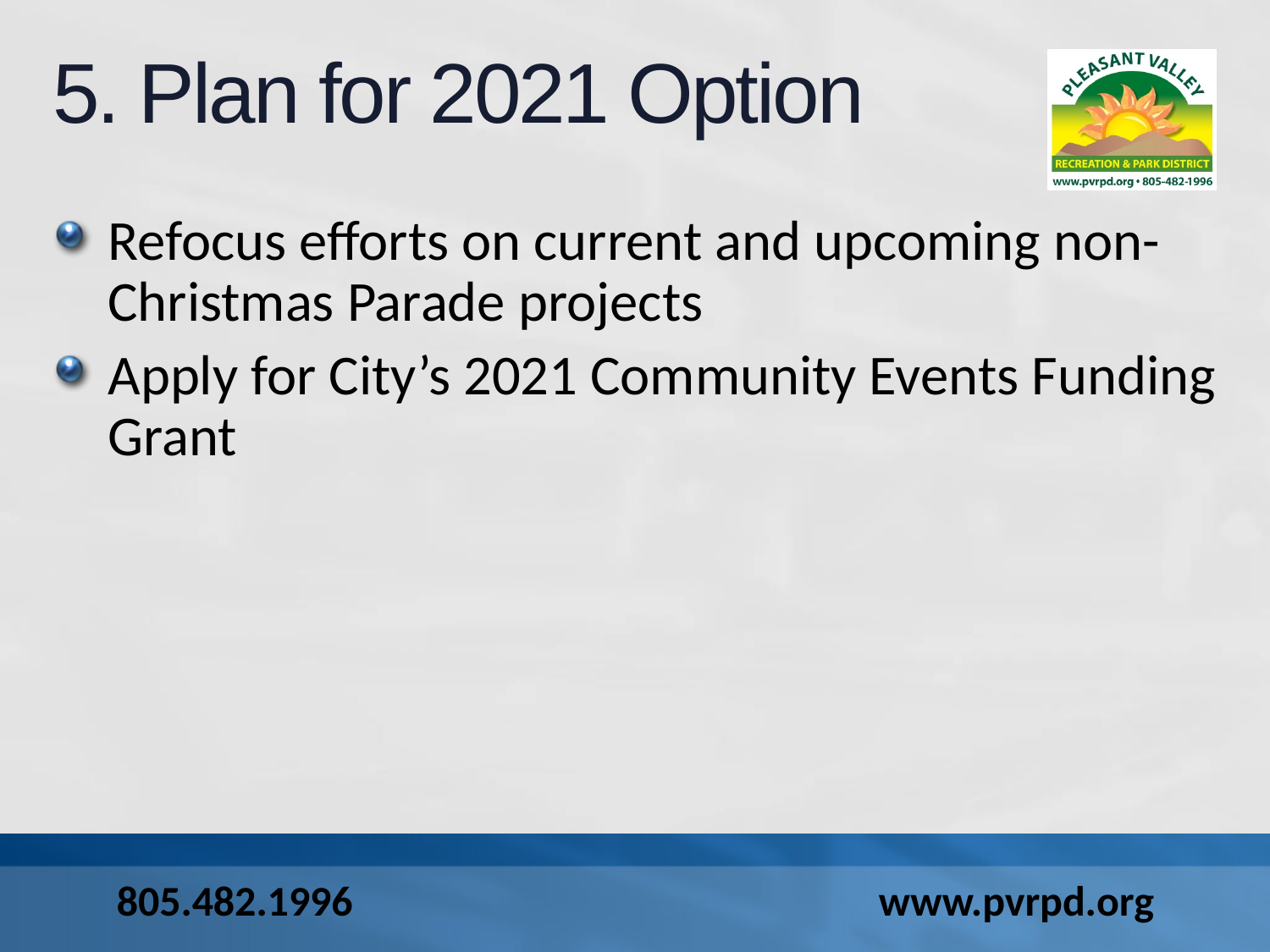

5. Plan for 2021 Option
Refocus efforts on current and upcoming non-Christmas Parade projects
Apply for City’s 2021 Community Events Funding Grant

805.482.1996		  			www.pvrpd.org